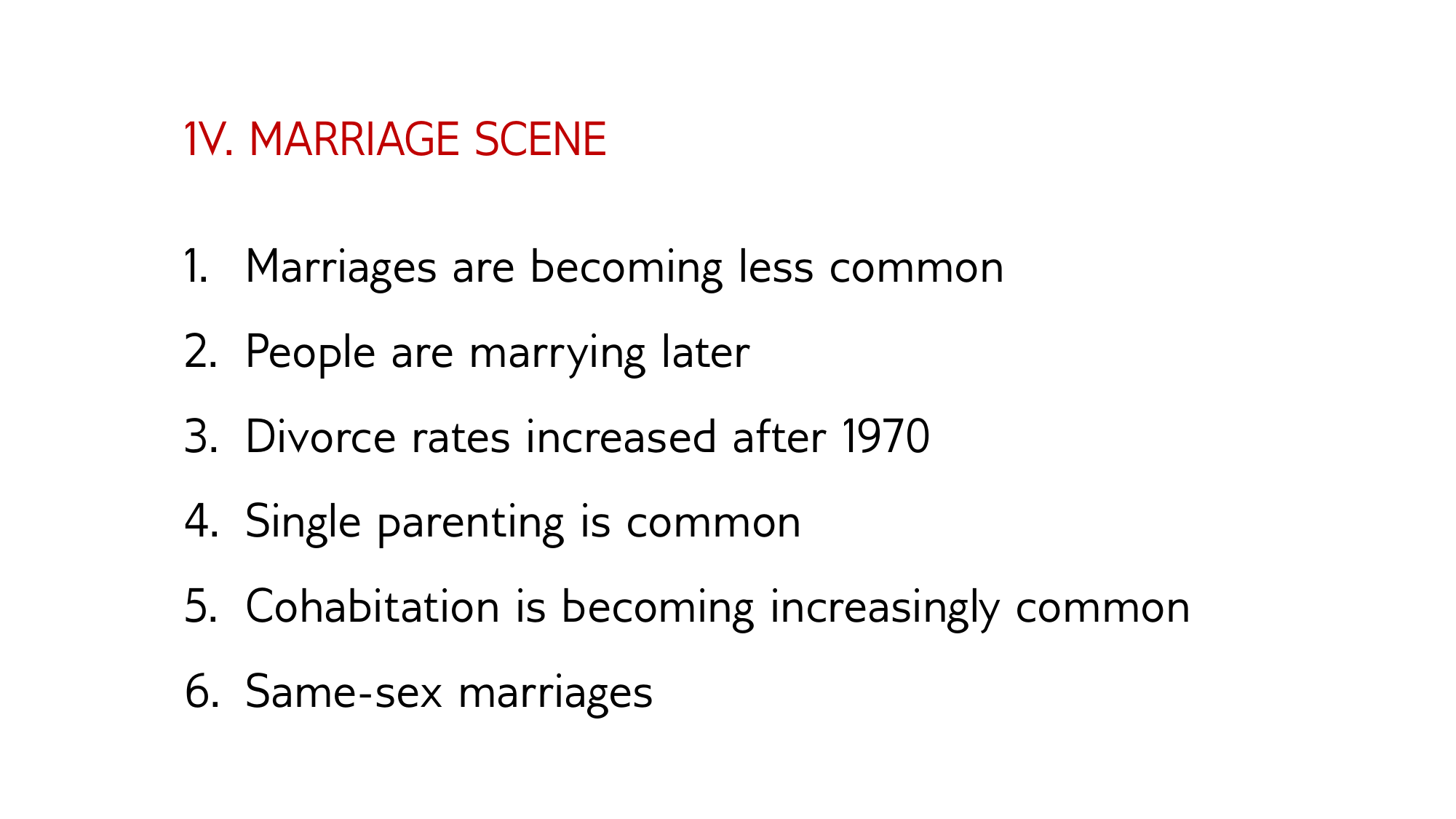

# 1v. Marriage scene
Marriages are becoming less common
People are marrying later
Divorce rates increased after 1970
Single parenting is common
Cohabitation is becoming increasingly common
Same-sex marriages
Instructor: Rev (Dr) Jonathan Ang